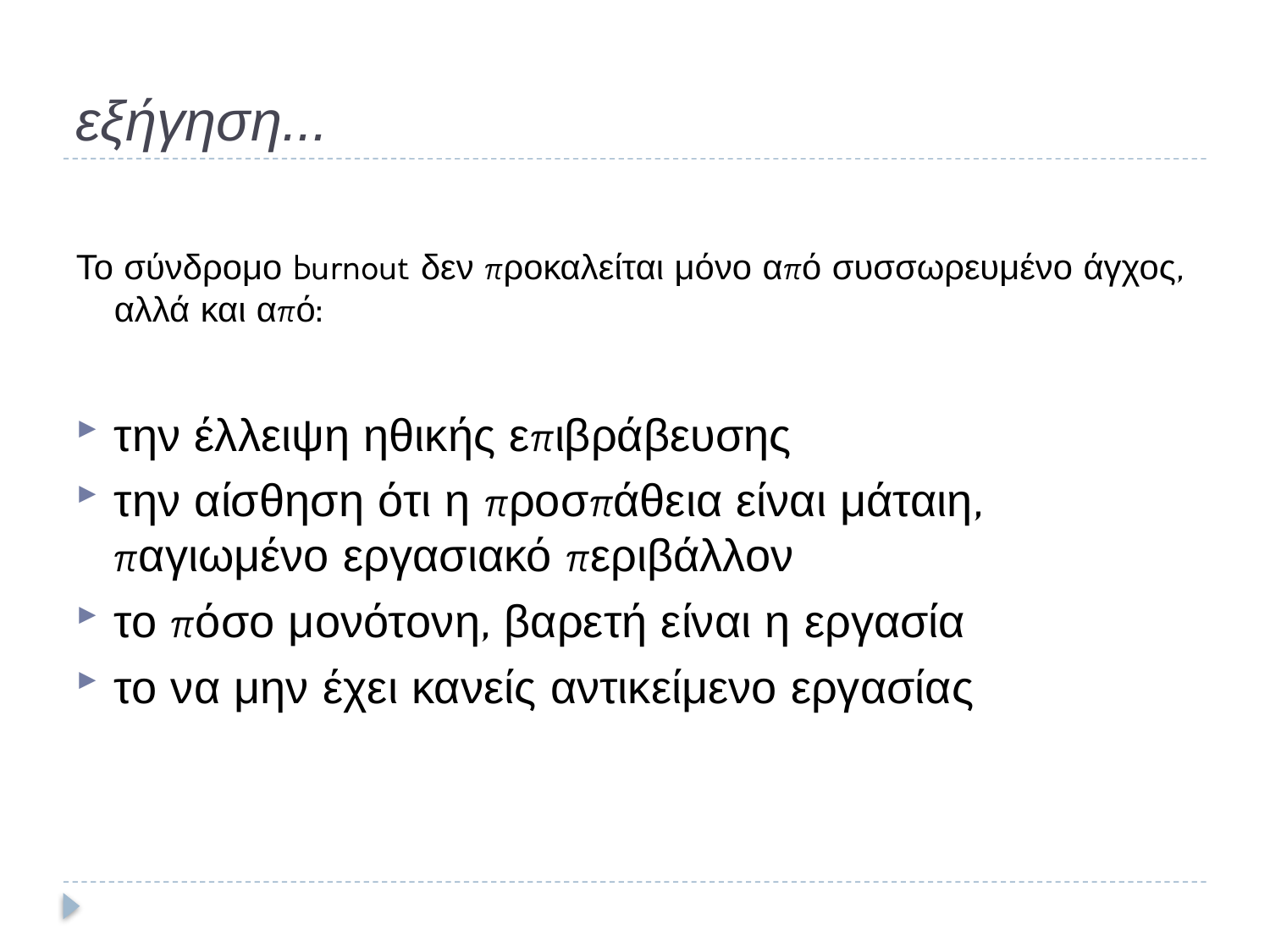

# εξήγηση...
Το σύνδρομο burnout δεν προκαλείται μόνο από συσσωρευμένο άγχος, αλλά και από:

την έλλειψη ηθικής επιβράβευσης
την αίσθηση ότι η προσπάθεια είναι μάταιη, παγιωμένο εργασιακό περιβάλλον
το πόσο μονότονη, βαρετή είναι η εργασία
το να μην έχει κανείς αντικείμενο εργασίας